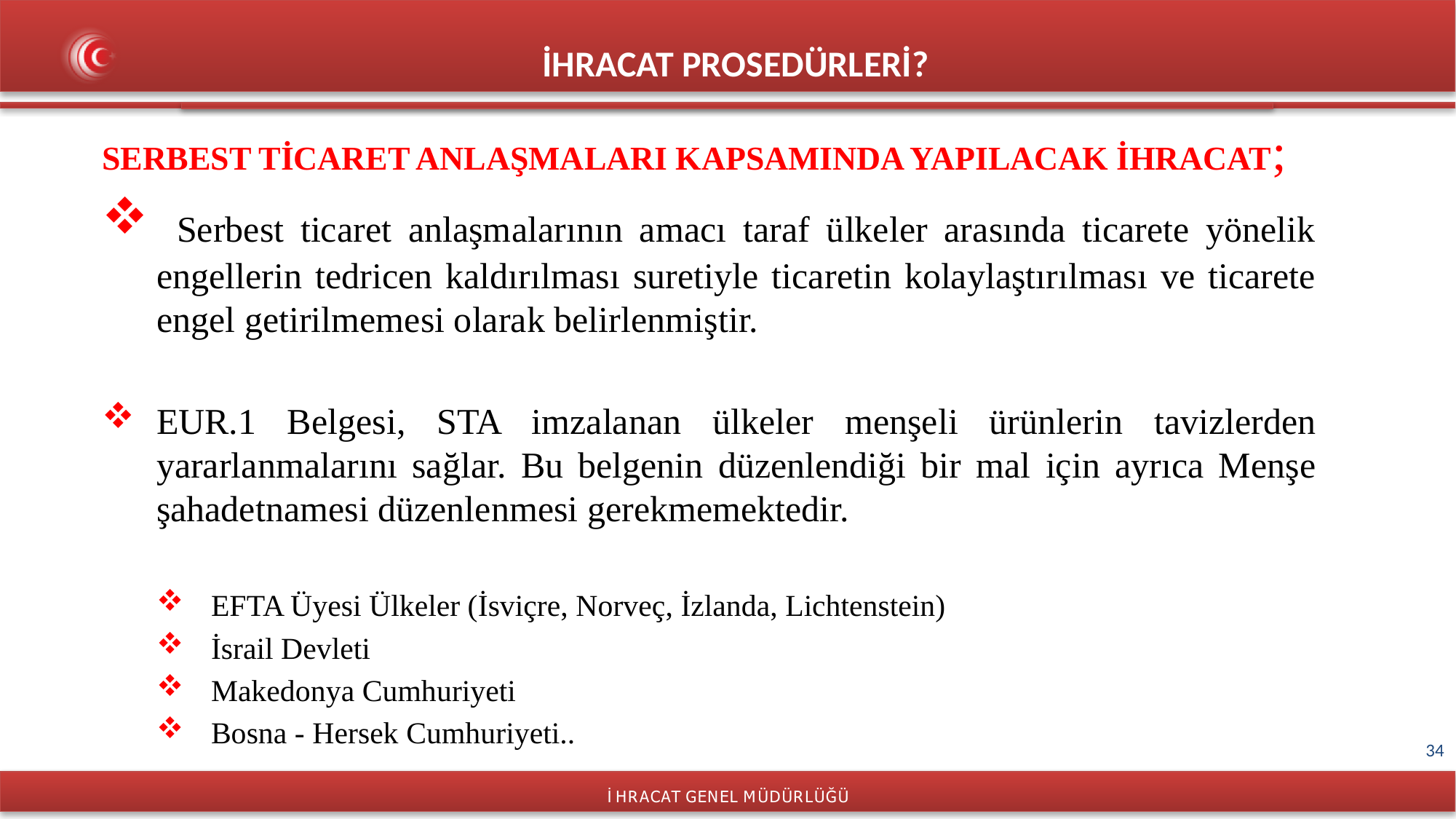

İHRACAT PROSEDÜRLERİ?
SERBEST TİCARET ANLAŞMALARI KAPSAMINDA YAPILACAK İHRACAT;
 Serbest ticaret anlaşmalarının amacı taraf ülkeler arasında ticarete yönelik engellerin tedricen kaldırılması suretiyle ticaretin kolaylaştırılması ve ticarete engel getirilmemesi olarak belirlenmiştir.

EUR.1 Belgesi, STA imzalanan ülkeler menşeli ürünlerin tavizlerden yararlanmalarını sağlar. Bu belgenin düzenlendiği bir mal için ayrıca Menşe şahadetnamesi düzenlenmesi gerekmemektedir.

EFTA Üyesi Ülkeler (İsviçre, Norveç, İzlanda, Lichtenstein)
İsrail Devleti
Makedonya Cumhuriyeti
Bosna - Hersek Cumhuriyeti..

İHRACAT GENEL MÜDÜRLÜĞÜ
34